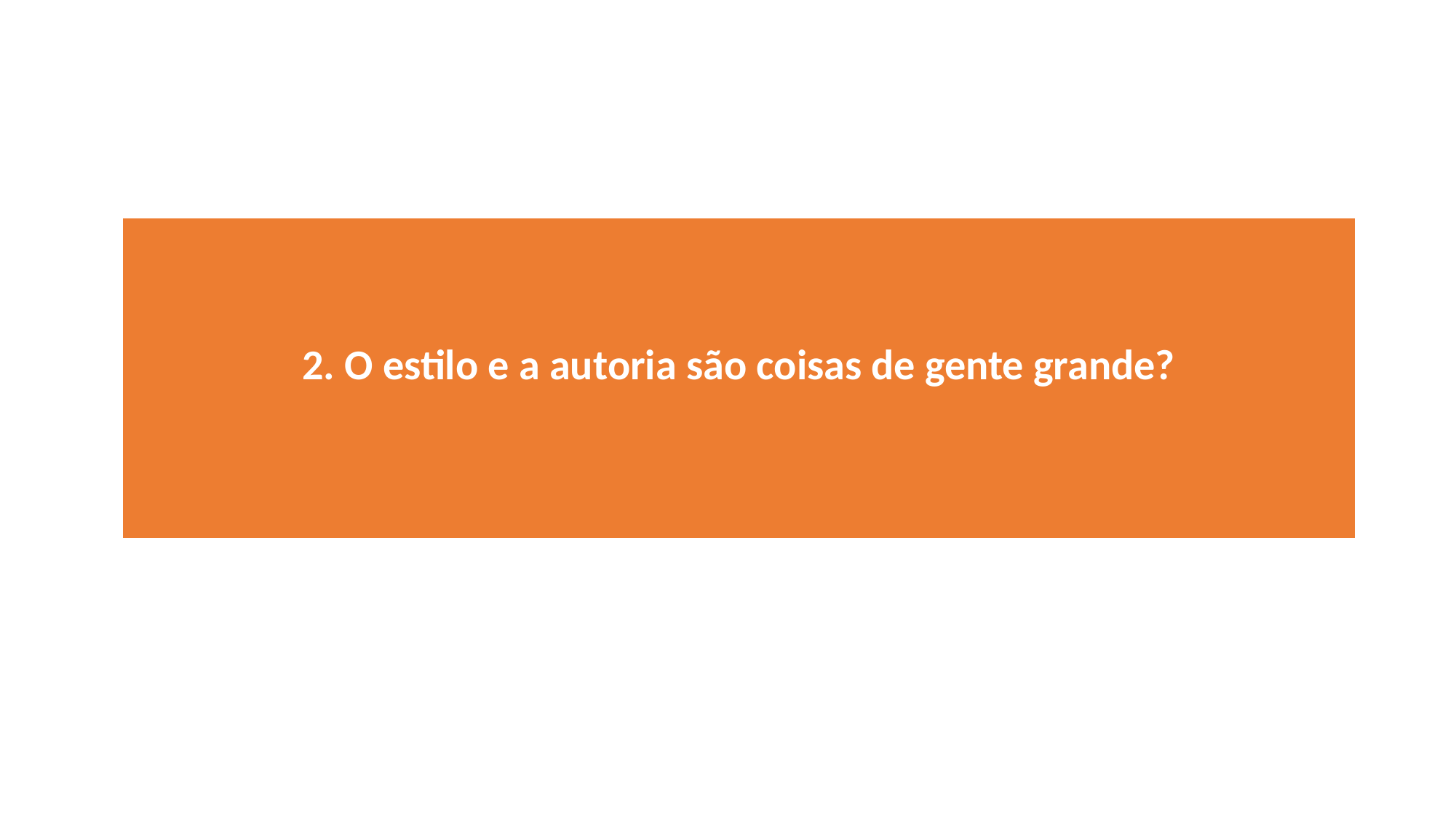

#
| 2. O estilo e a autoria são coisas de gente grande? |
| --- |